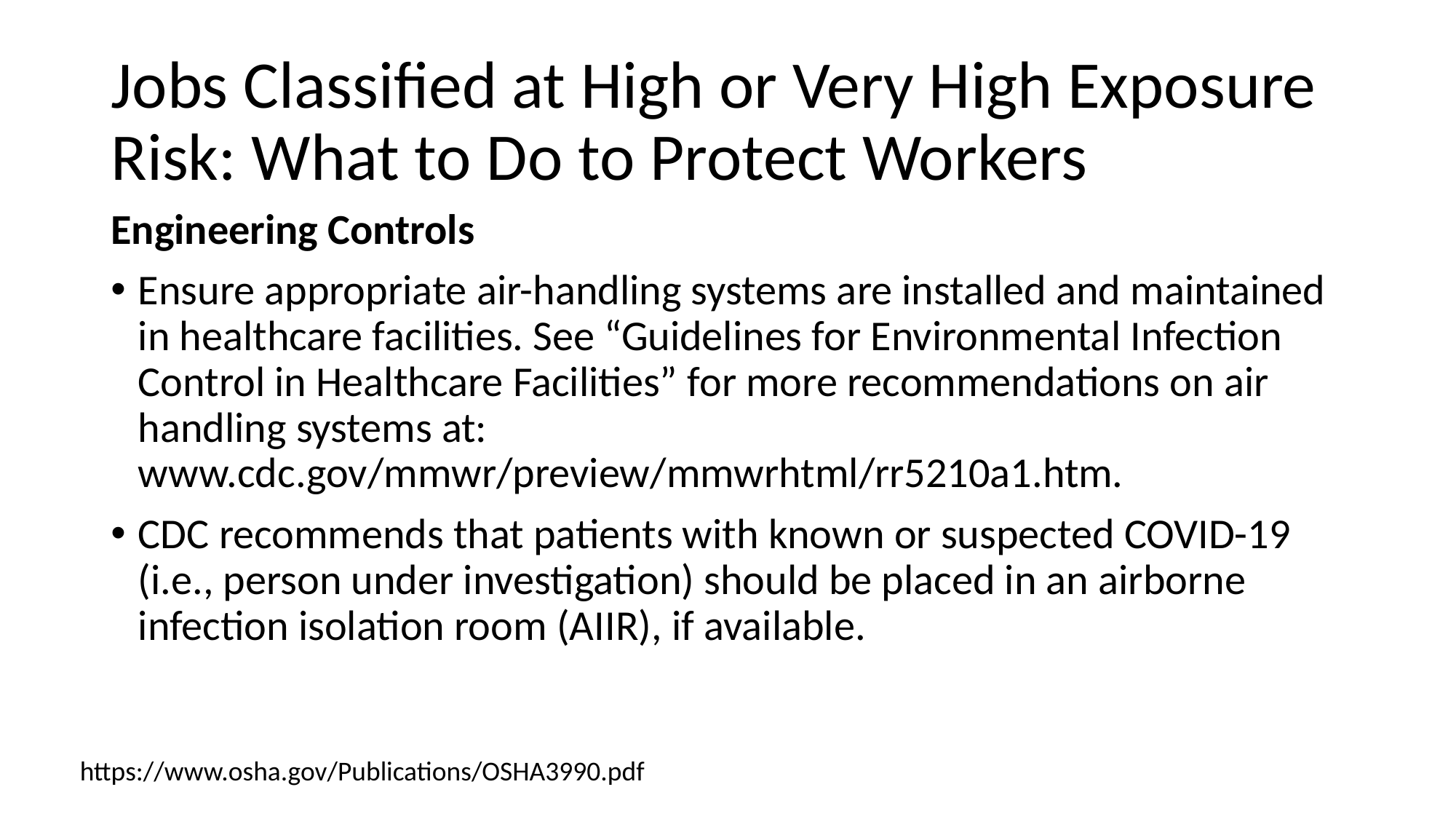

# Jobs Classified at High or Very High Exposure Risk: What to Do to Protect Workers
Engineering Controls
Ensure appropriate air-handling systems are installed and maintained in healthcare facilities. See “Guidelines for Environmental Infection Control in Healthcare Facilities” for more recommendations on air handling systems at: www.cdc.gov/mmwr/preview/mmwrhtml/rr5210a1.htm.
CDC recommends that patients with known or suspected COVID-19 (i.e., person under investigation) should be placed in an airborne infection isolation room (AIIR), if available.

https://www.osha.gov/Publications/OSHA3990.pdf